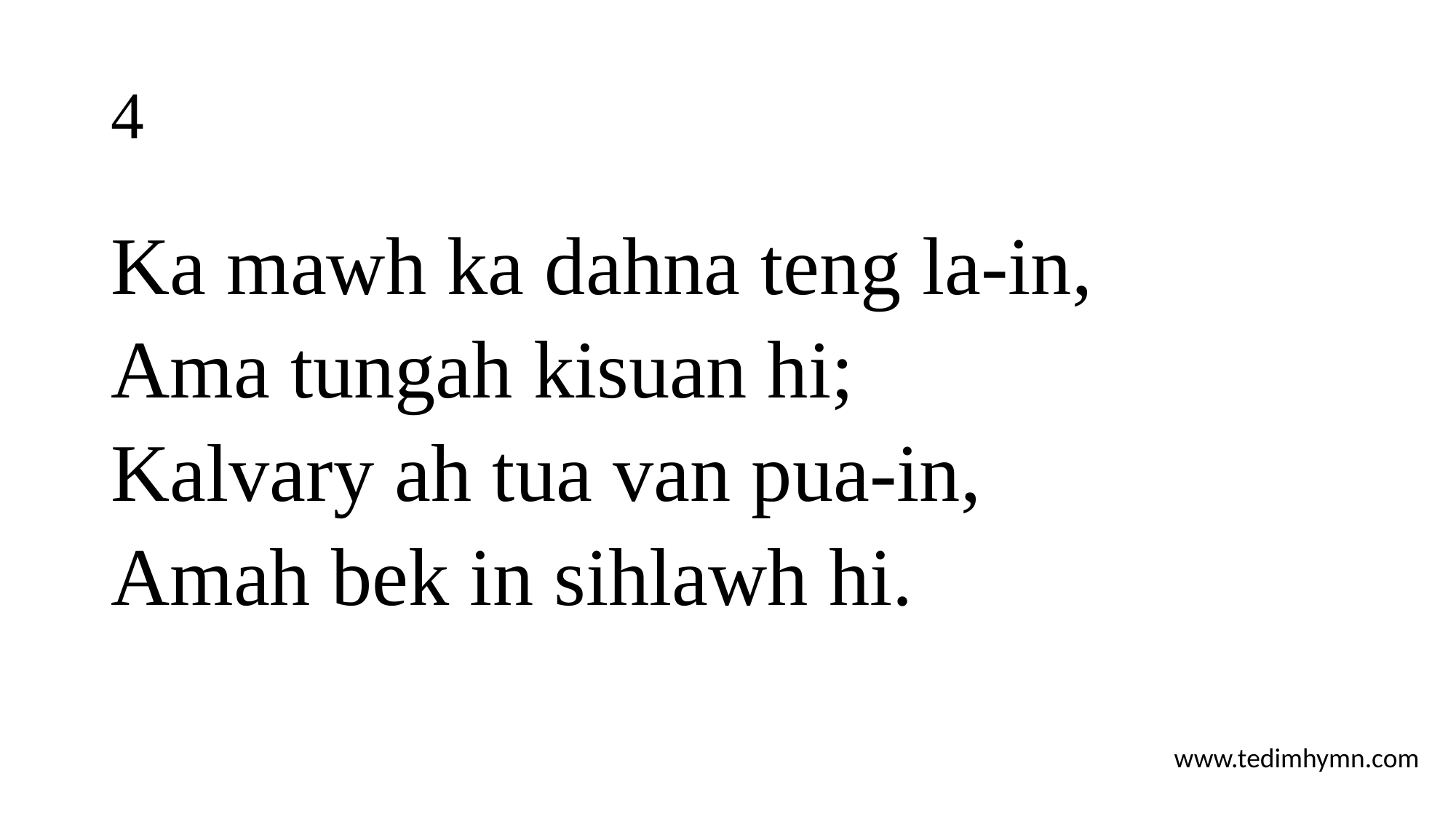

# 4
Ka mawh ka dahna teng la-in,
Ama tungah kisuan hi;
Kalvary ah tua van pua-in,
Amah bek in sihlawh hi.

www.tedimhymn.com